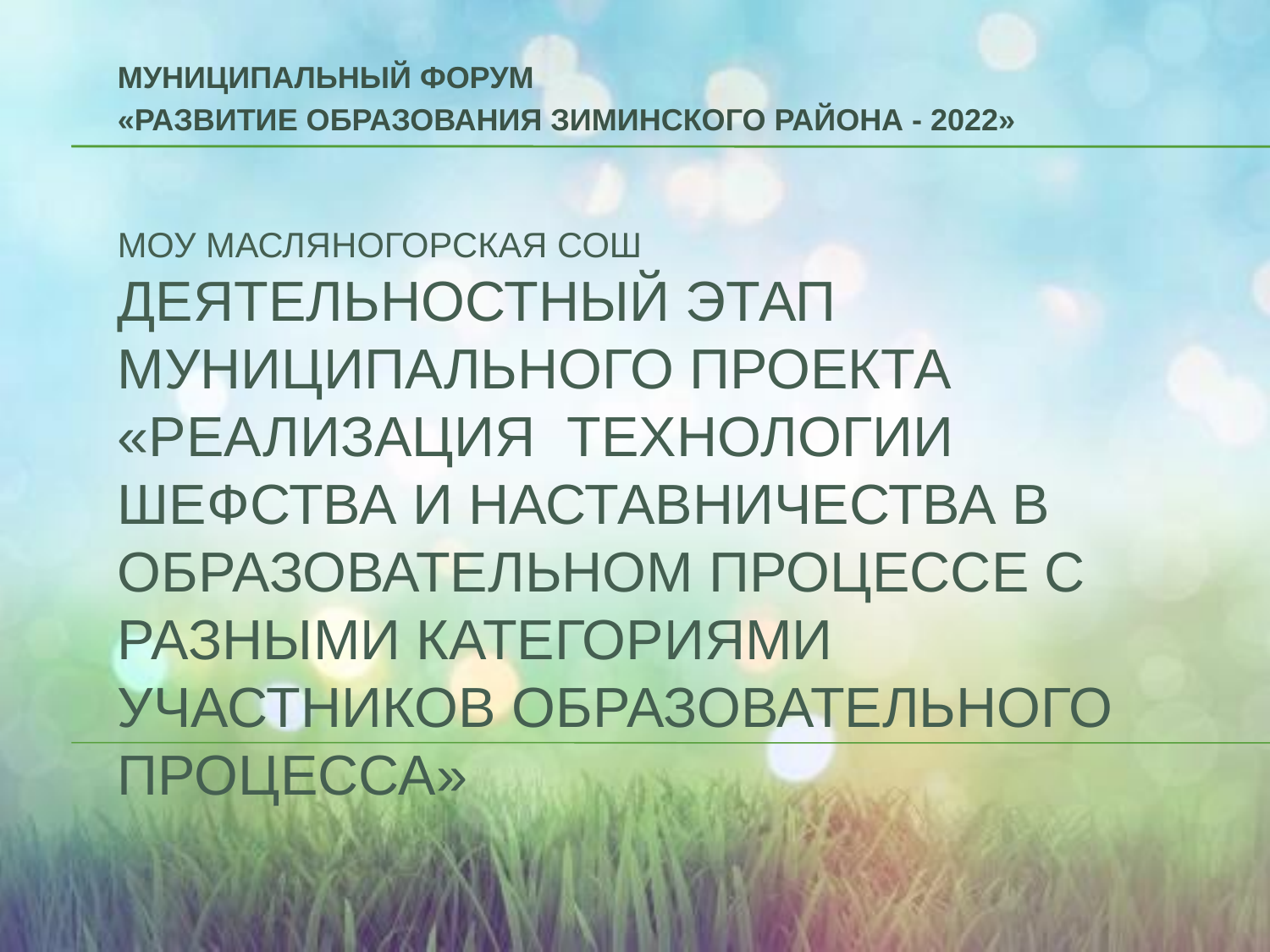

МУНИЦИПАЛЬНЫЙ ФОРУМ
«РАЗВИТИЕ ОБРАЗОВАНИЯ ЗИМИНСКОГО РАЙОНА - 2022»
# МОУ МАСЛЯНОГОРСКАЯ СОШ Деятельностный этап муниципального проекта «реализация  технологии шефства и наставничества в образовательном процессе с разными категориями участников образовательного процесса»